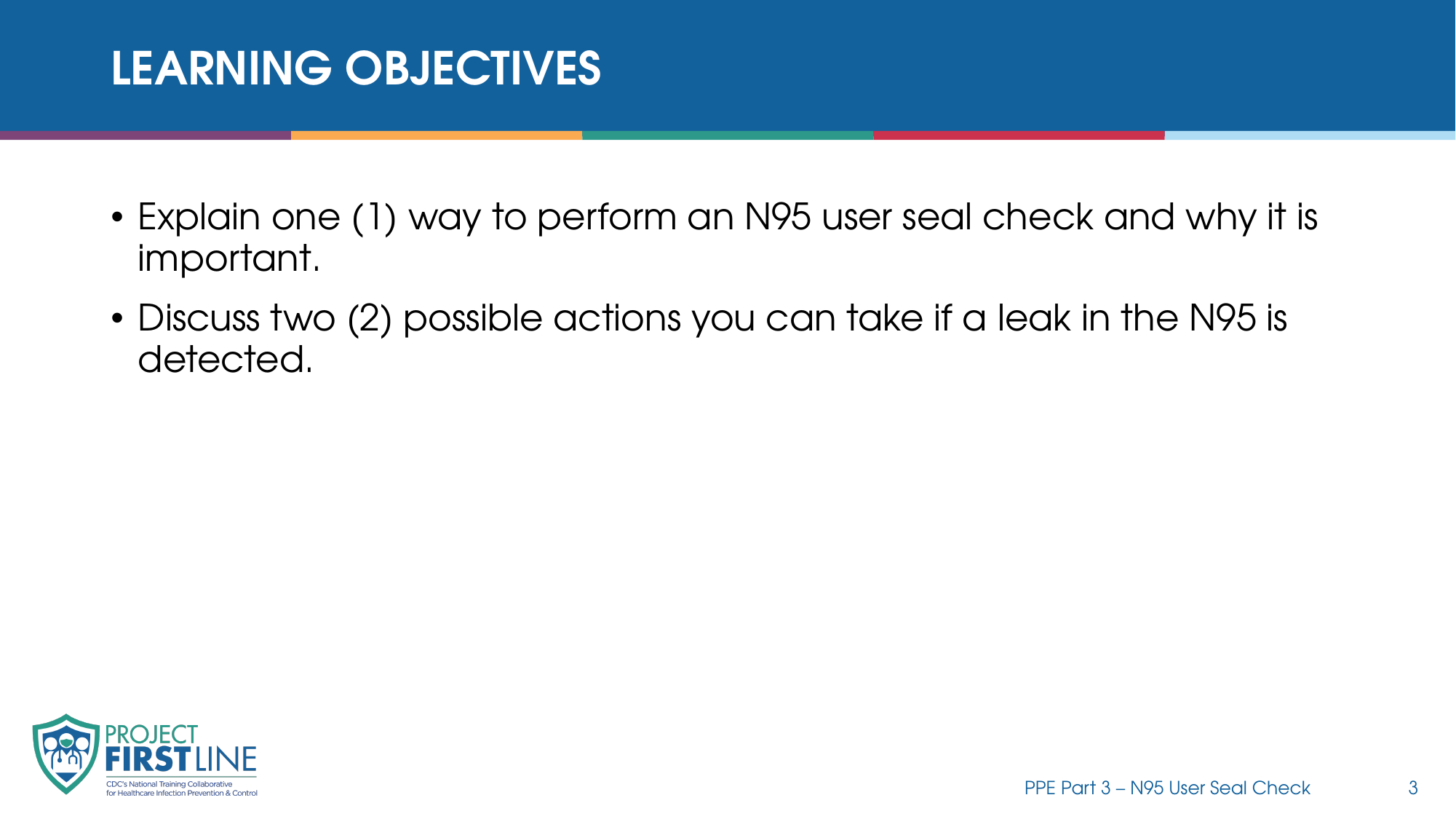

# Learning Objectives
Explain one (1) way to perform an N95 user seal check and why it is important.
Discuss two (2) possible actions you can take if a leak in the N95 is detected.
PPE Part 3 – N95 User Seal Check
3